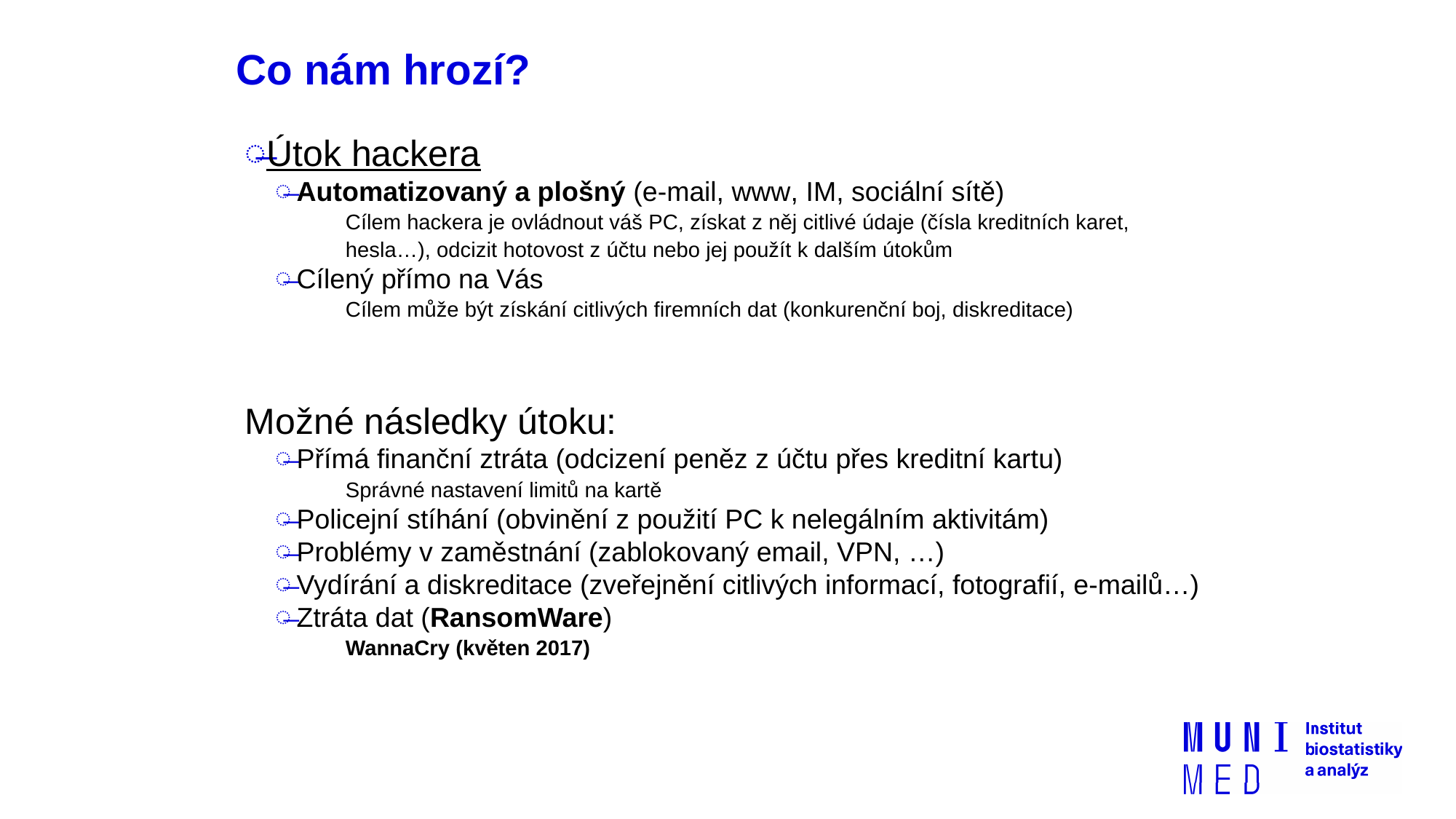

# Co nám hrozí?
Útok hackera
Automatizovaný a plošný (e-mail, www, IM, sociální sítě)
Cílem hackera je ovládnout váš PC, získat z něj citlivé údaje (čísla kreditních karet, hesla…), odcizit hotovost z účtu nebo jej použít k dalším útokům
Cílený přímo na Vás
Cílem může být získání citlivých firemních dat (konkurenční boj, diskreditace)

Možné následky útoku:
Přímá finanční ztráta (odcizení peněz z účtu přes kreditní kartu)
Správné nastavení limitů na kartě
Policejní stíhání (obvinění z použití PC k nelegálním aktivitám)
Problémy v zaměstnání (zablokovaný email, VPN, …)
Vydírání a diskreditace (zveřejnění citlivých informací, fotografií, e-mailů…)
Ztráta dat (RansomWare)
WannaCry (květen 2017)